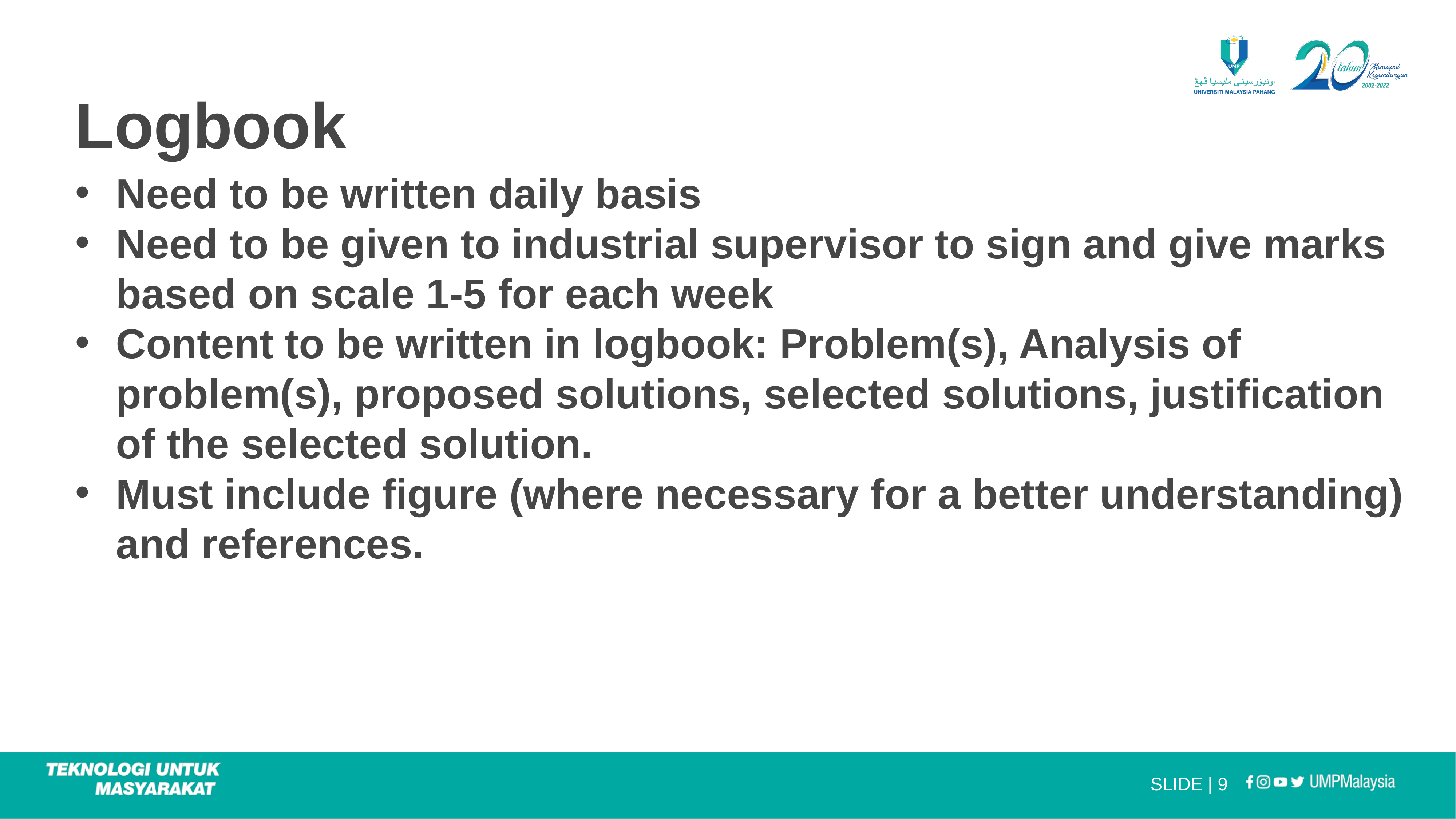

# Logbook
Need to be written daily basis
Need to be given to industrial supervisor to sign and give marks based on scale 1-5 for each week
Content to be written in logbook: Problem(s), Analysis of problem(s), proposed solutions, selected solutions, justification of the selected solution.
Must include figure (where necessary for a better understanding) and references.